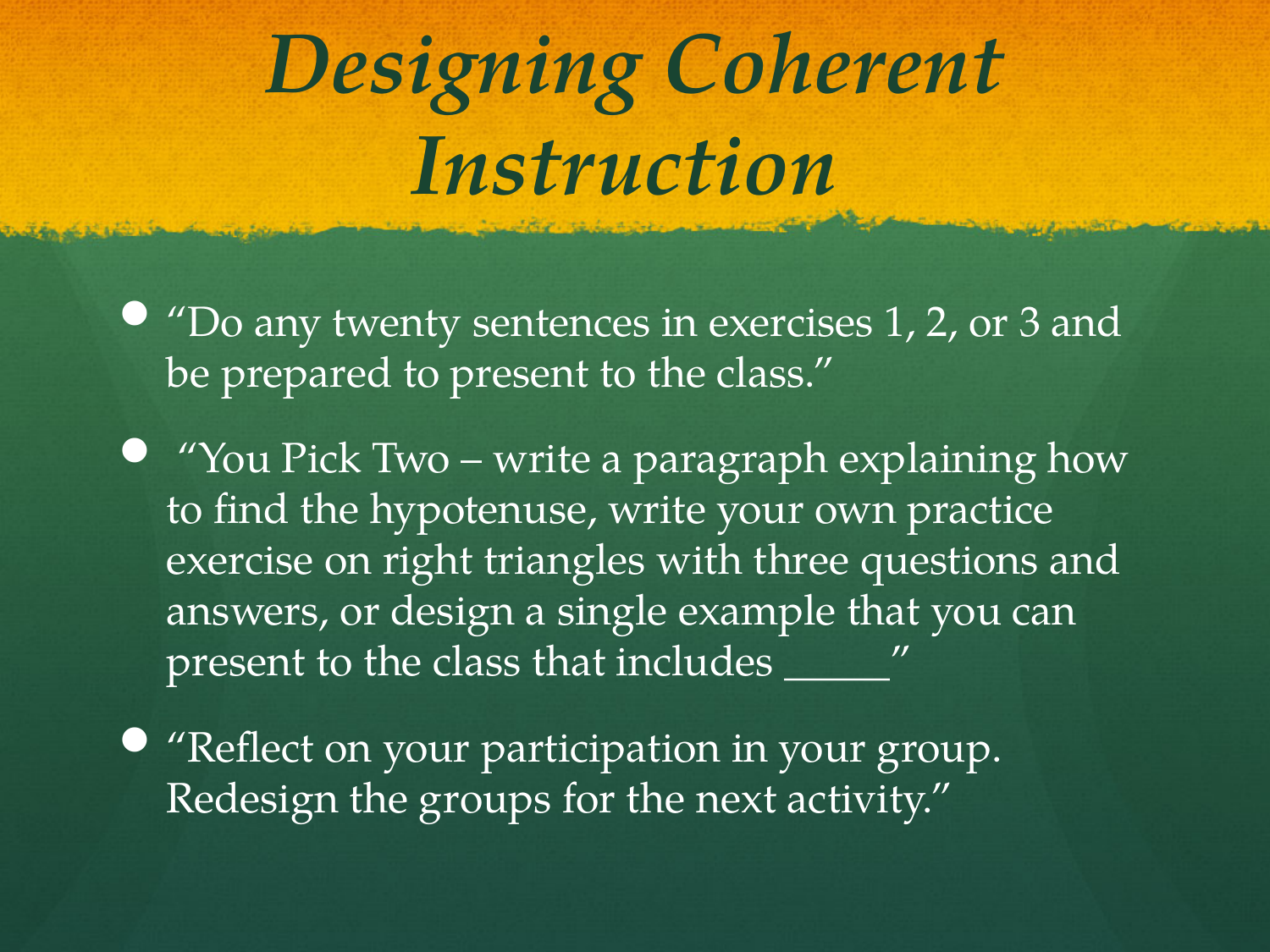

# Designing Coherent Instruction
“Do any twenty sentences in exercises 1, 2, or 3 and be prepared to present to the class.”
 “You Pick Two – write a paragraph explaining how to find the hypotenuse, write your own practice exercise on right triangles with three questions and answers, or design a single example that you can present to the class that includes _____”
“Reflect on your participation in your group.  Redesign the groups for the next activity.”